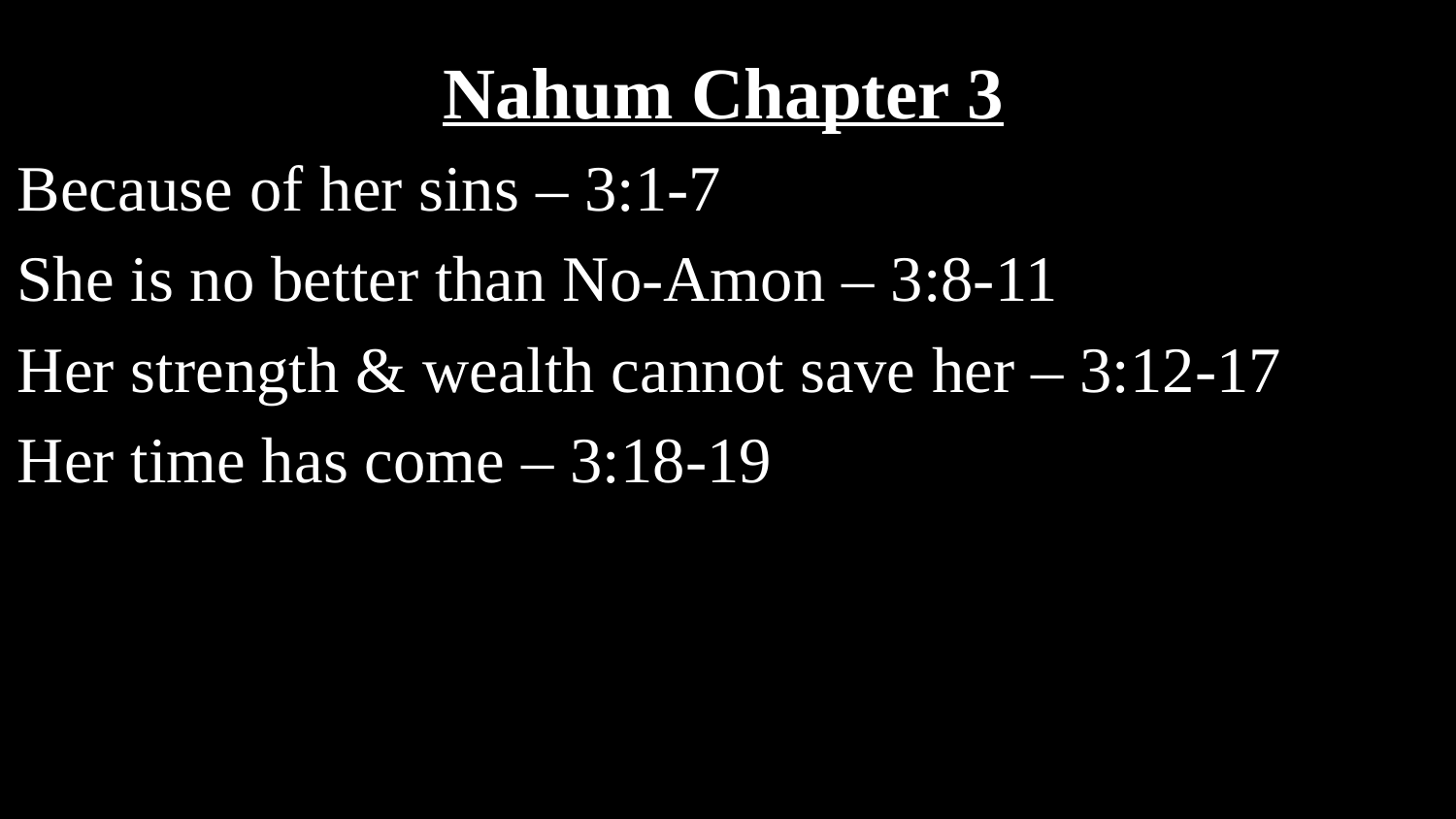

# Nahum Chapter 3
Because of her sins – 3:1-7
She is no better than No-Amon – 3:8-11
Her strength & wealth cannot save her – 3:12-17
Her time has come – 3:18-19